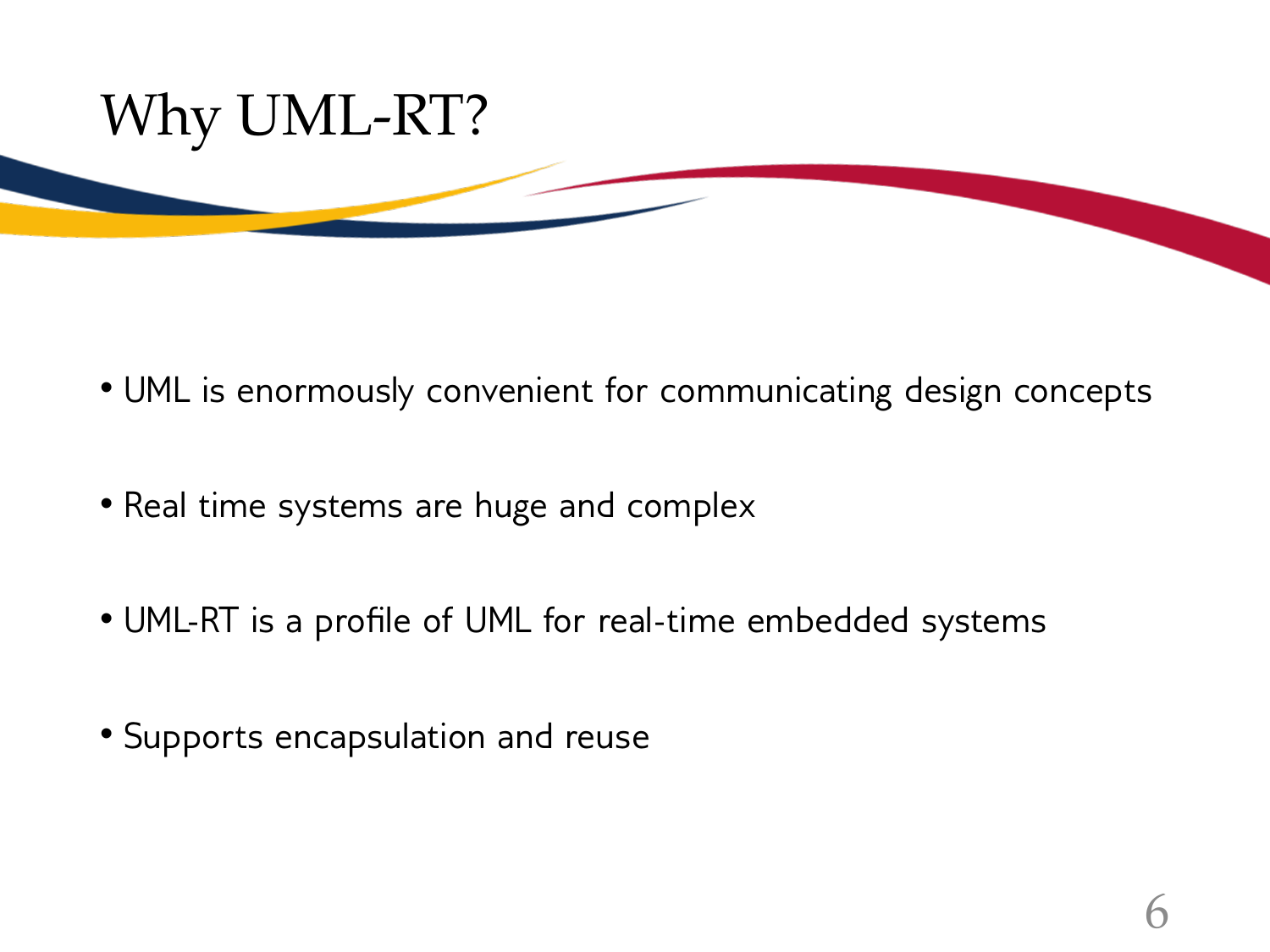

# Why UML-RT?
UML is enormously convenient for communicating design concepts

Real time systems are huge and complex

UML-RT is a profile of UML for real-time embedded systems

Supports encapsulation and reuse
6